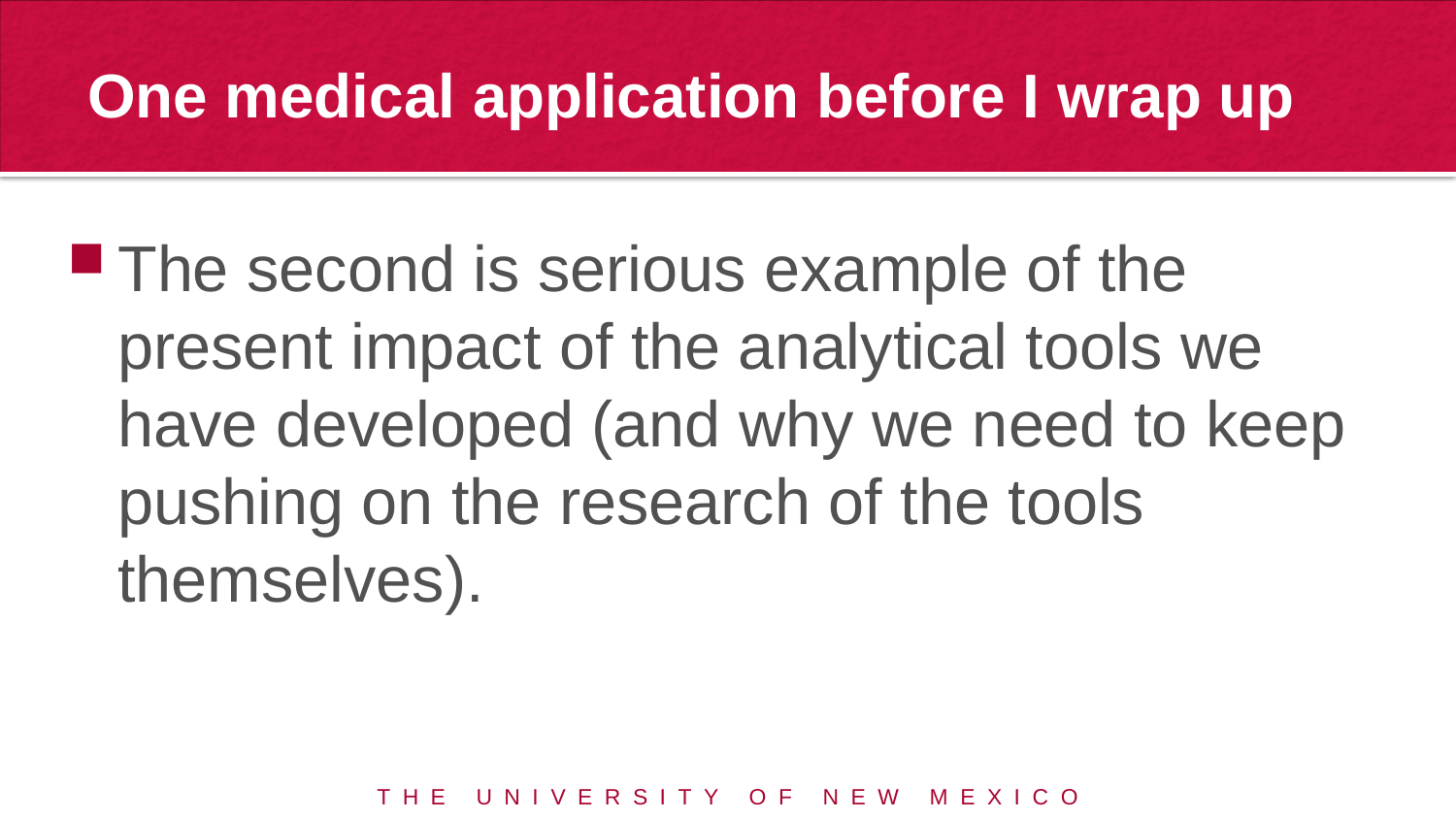

# One medical application before I wrap up
The second is serious example of the present impact of the analytical tools we have developed (and why we need to keep pushing on the research of the tools themselves).